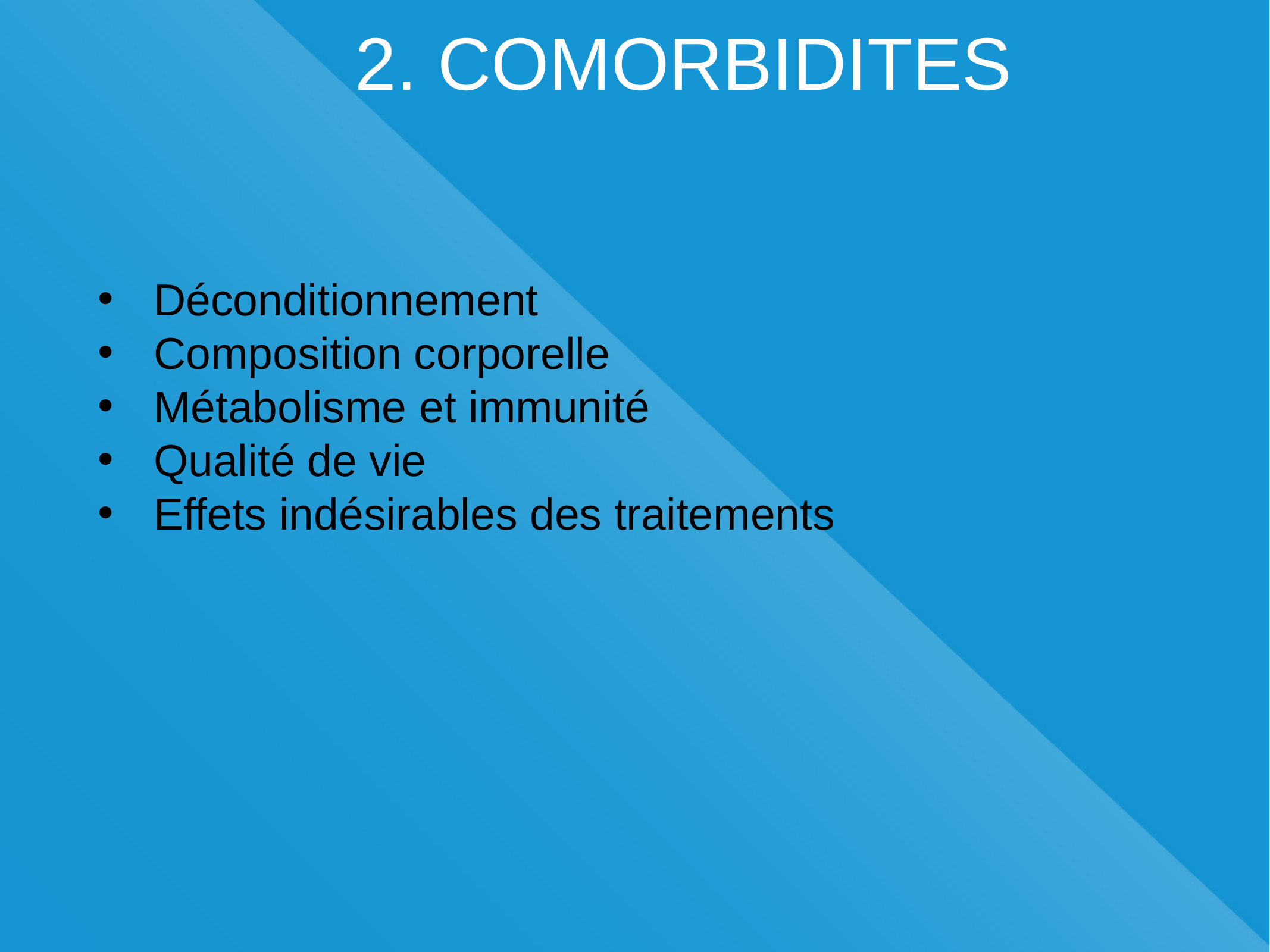

# 2. COMORBIDITES
Déconditionnement
Composition corporelle
Métabolisme et immunité
Qualité de vie
Effets indésirables des traitements